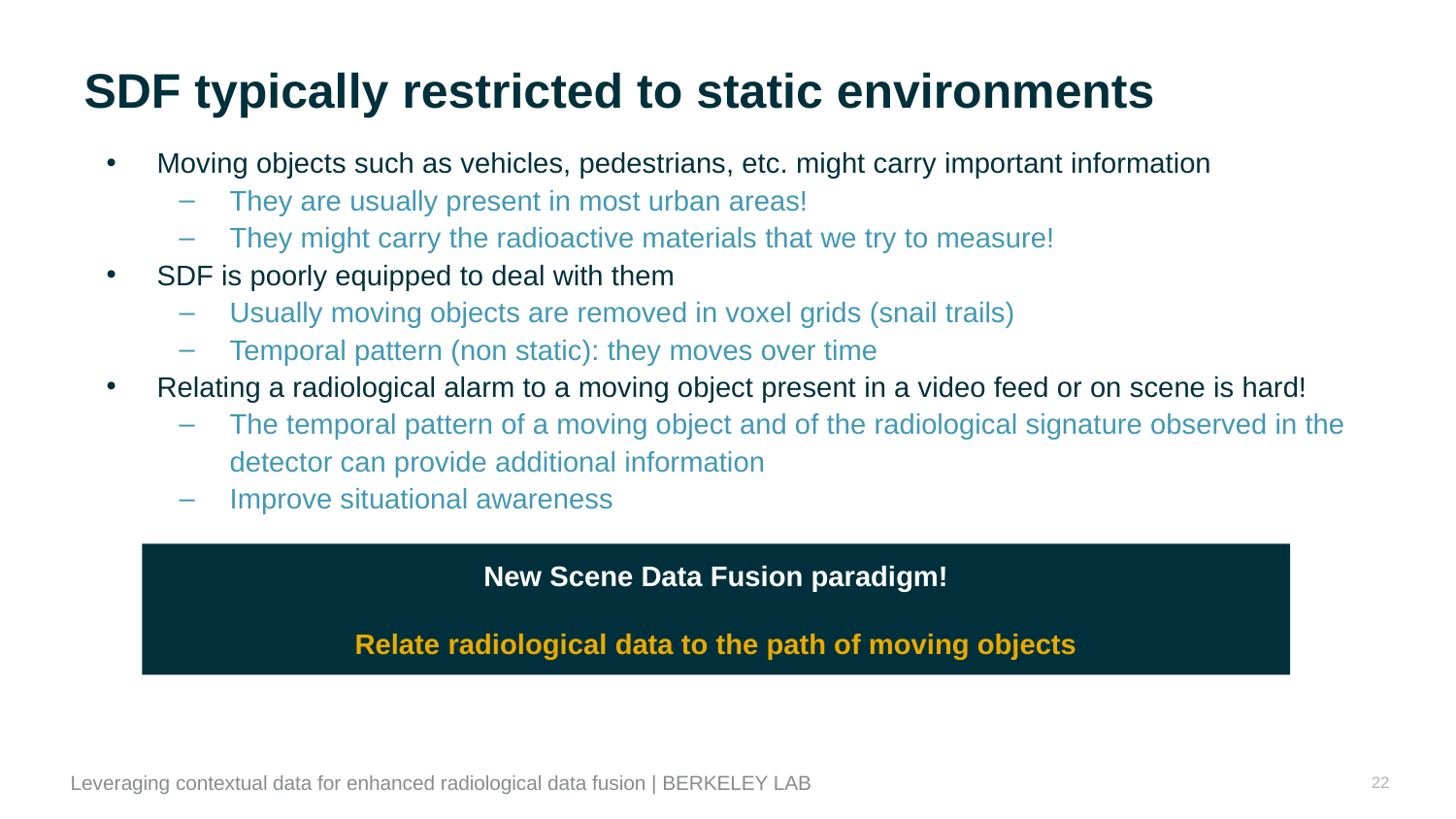

# SDF typically restricted to static environments
Moving objects such as vehicles, pedestrians, etc. might carry important information
They are usually present in most urban areas!
They might carry the radioactive materials that we try to measure!
SDF is poorly equipped to deal with them
Usually moving objects are removed in voxel grids (snail trails)
Temporal pattern (non static): they moves over time
Relating a radiological alarm to a moving object present in a video feed or on scene is hard!
The temporal pattern of a moving object and of the radiological signature observed in the detector can provide additional information
Improve situational awareness

New Scene Data Fusion paradigm!

Relate radiological data to the path of moving objects
22